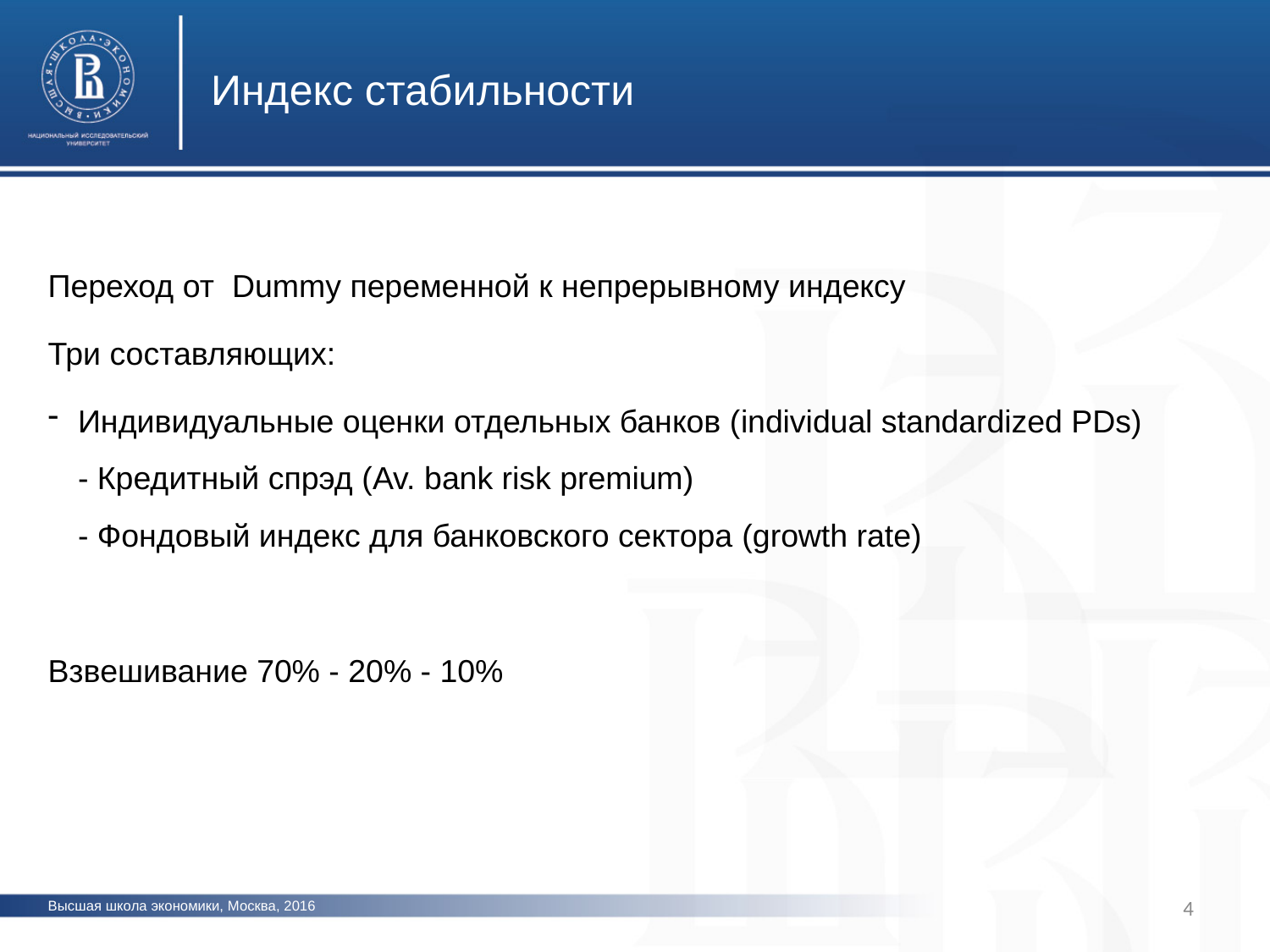

Индекс стабильности
Переход от  Dummy переменной к непрерывному индексу
Три составляющих:
Индивидуальные оценки отдельных банков (individual standardized PDs)
- Кредитный спрэд (Av. bank risk premium)
- Фондовый индекс для банковского сектора (growth rate)

Взвешивание 70% - 20% - 10%

4
Высшая школа экономики, Москва, 2016